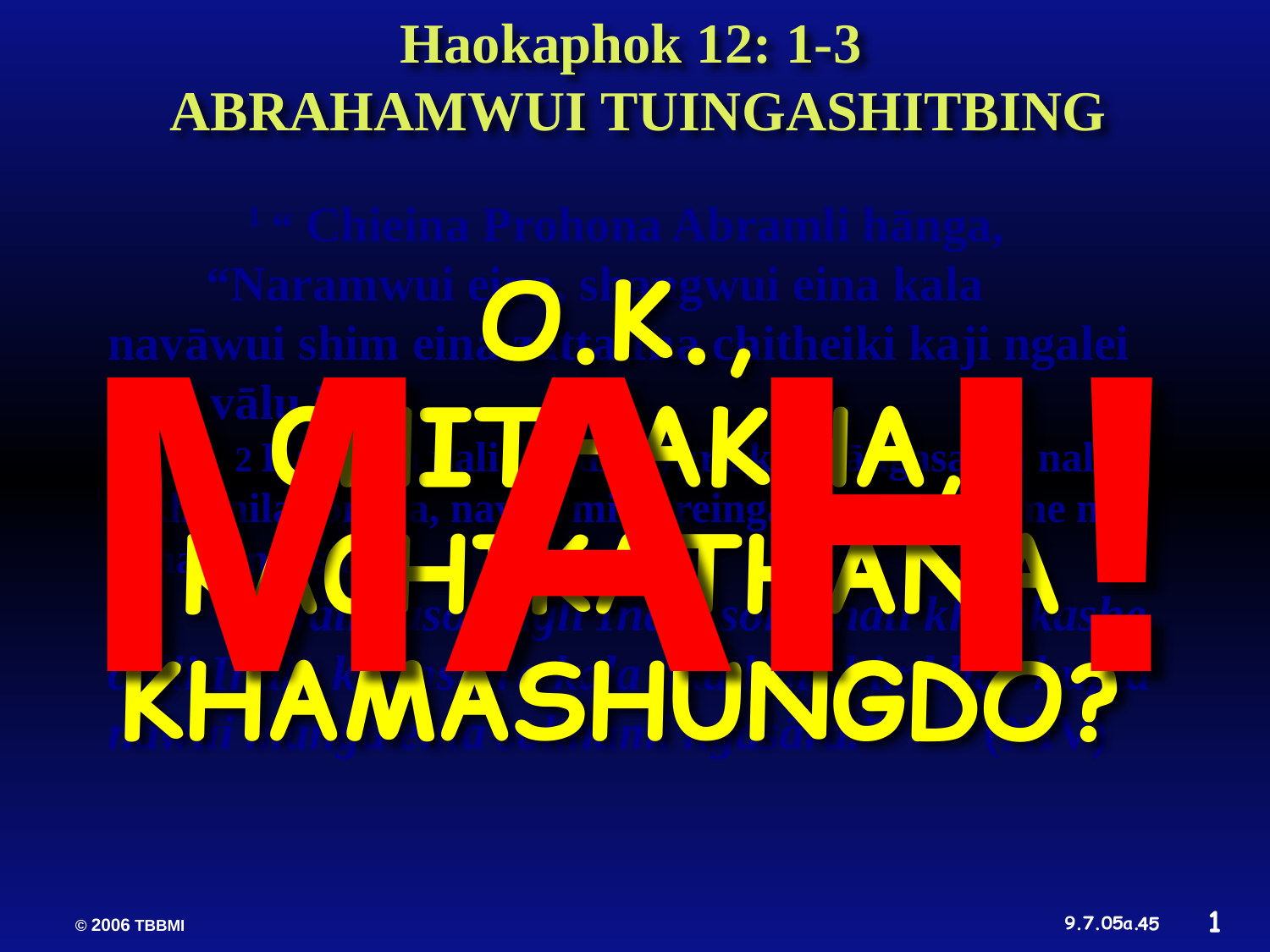

Haokaphok 12: 1-3
 ABRAHAMWUI TUINGASHITBING

	 1 “ Chieina Prohona Abramli hānga,
        “Naramwui eina, shangwui eina kala navāwui shim eina zatta Ina chitheiki kaji ngalei chili vālu.”
	2 Kala Ina nali kahaka yur akha sāngasakta nali sokhamila somira, nawui ming reingasakta, sokhame mi akha sāngasakra.
	 3 Nali kasobingli Inala sora, nali khonkashe chili Inala khonshira kala okathui shimkhur hupta nawui mangā eina sokhami ngasāra.”        (NIV)
MAH!
O.K., CHITHAKHA, KACHIKATHANA KHAMASHUNGDO?
1
45